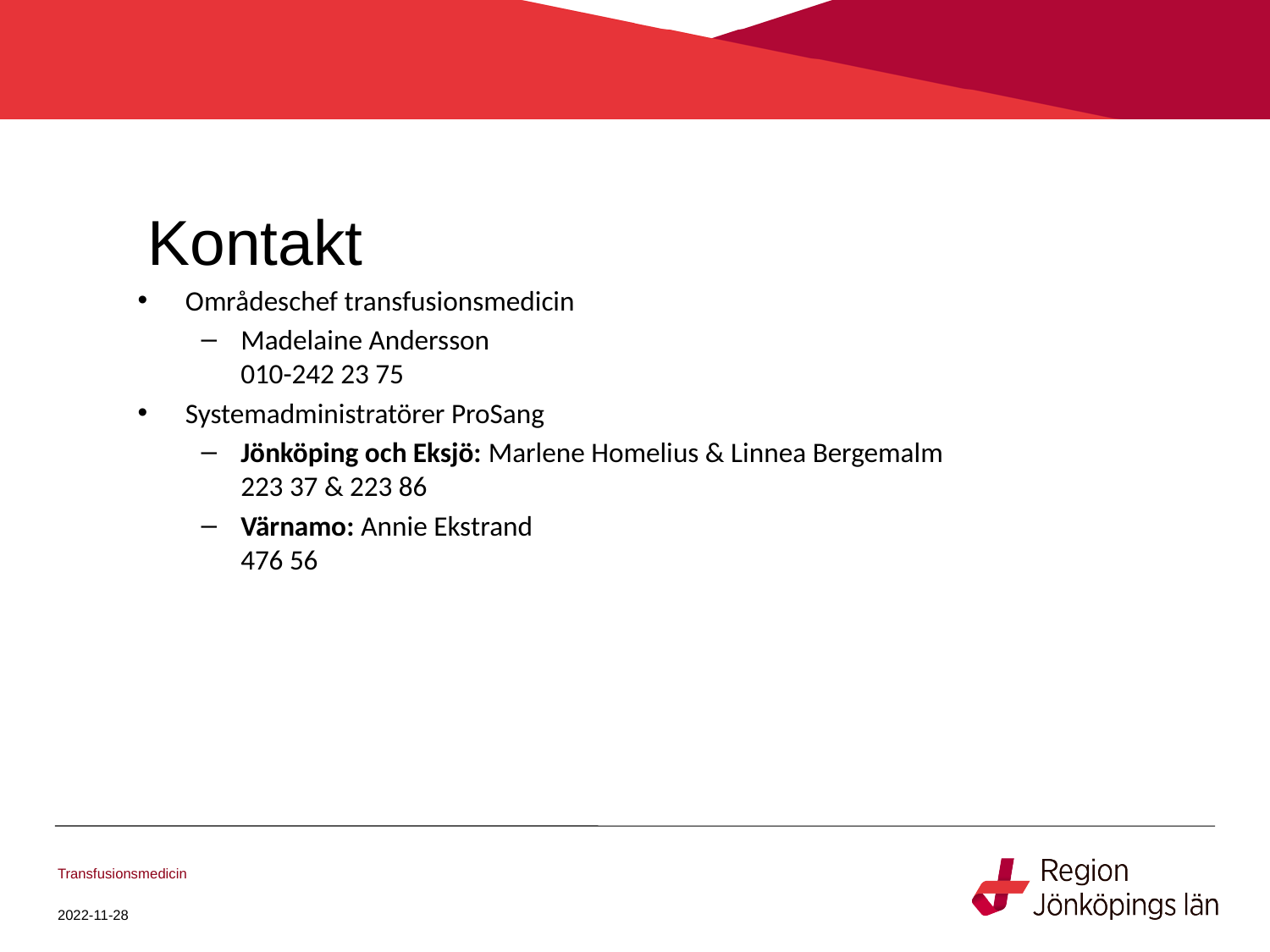

# Kontakt
Områdeschef transfusionsmedicin
Madelaine Andersson
010-242 23 75
Systemadministratörer ProSang
Jönköping och Eksjö: Marlene Homelius & Linnea Bergemalm
223 37 & 223 86
Värnamo: Annie Ekstrand
476 56

Transfusionsmedicin
2022-11-28